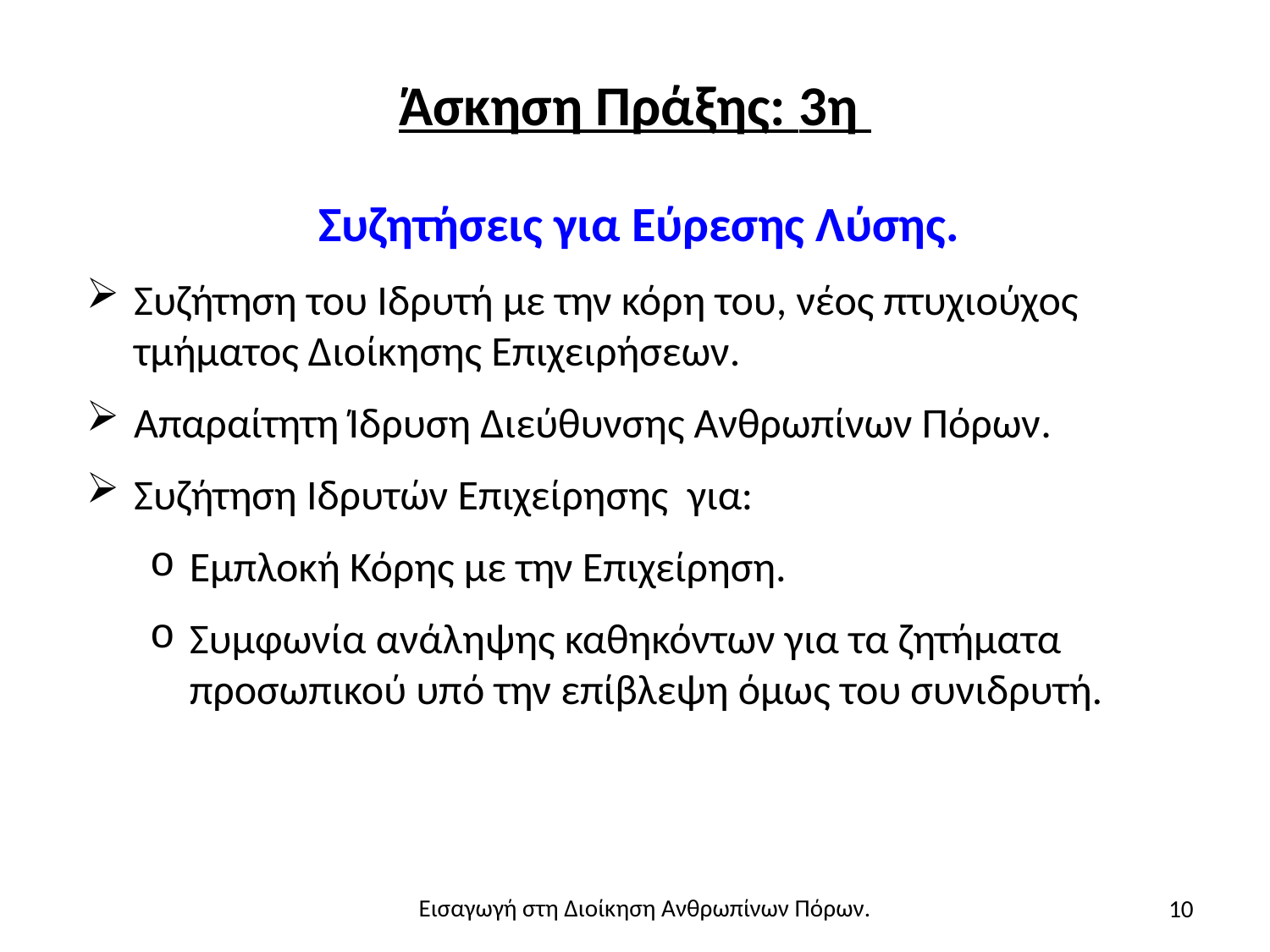

# Άσκηση Πράξης: 3η
Συζητήσεις για Εύρεσης Λύσης.
Συζήτηση του Ιδρυτή με την κόρη του, νέος πτυχιούχος τμήματος Διοίκησης Επιχειρήσεων.
Απαραίτητη Ίδρυση Διεύθυνσης Ανθρωπίνων Πόρων.
Συζήτηση Ιδρυτών Επιχείρησης  για:
Εμπλοκή Κόρης με την Επιχείρηση.
Συμφωνία ανάληψης καθηκόντων για τα ζητήματα προσωπικού υπό την επίβλεψη όμως του συνιδρυτή.
10
Εισαγωγή στη Διοίκηση Ανθρωπίνων Πόρων.